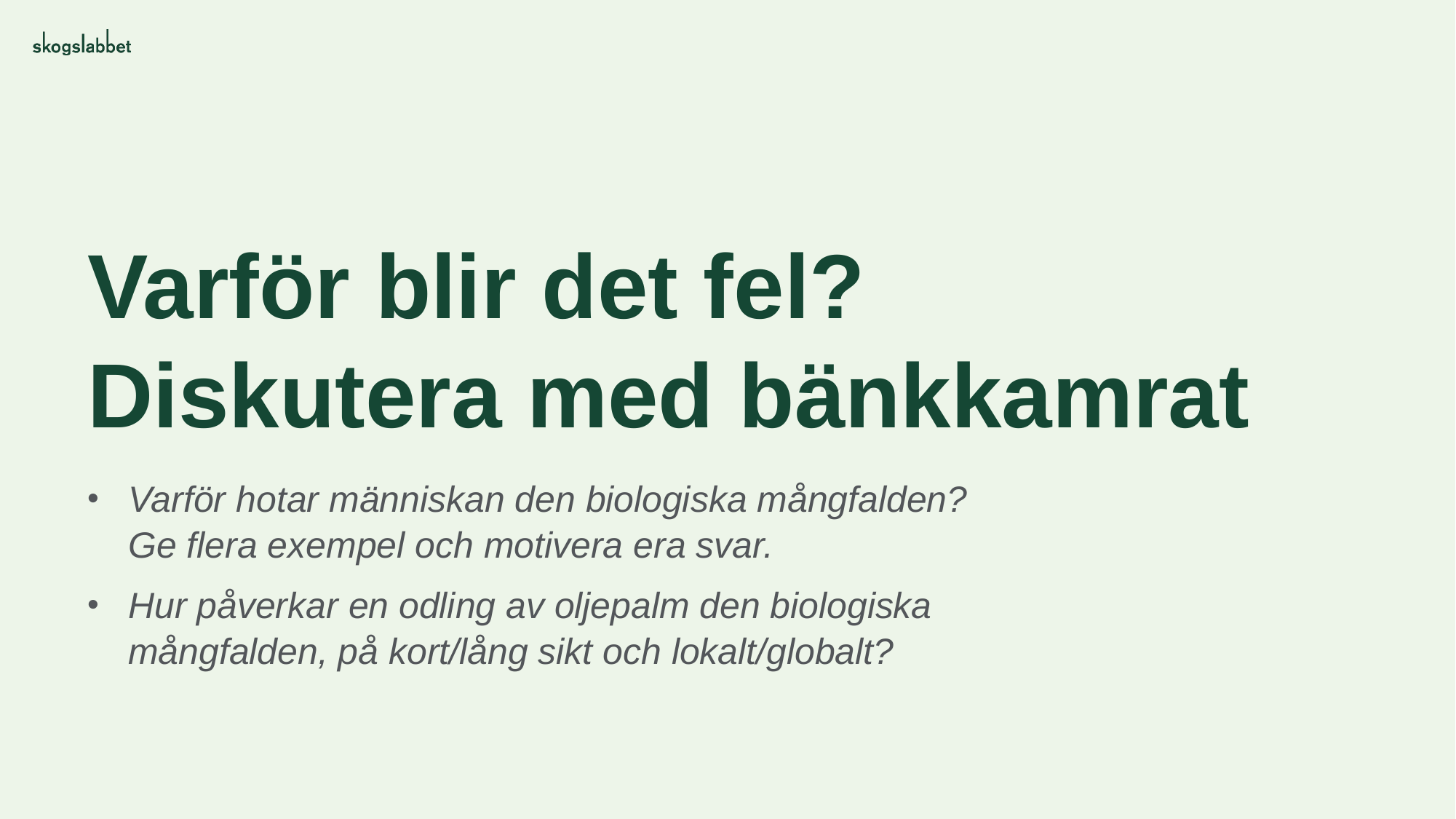

# Varför blir det fel? Diskutera med bänkkamrat
Varför hotar människan den biologiska mångfalden?
Ge flera exempel och motivera era svar.
Hur påverkar en odling av oljepalm den biologiska mångfalden, på kort/lång sikt och lokalt/globalt?